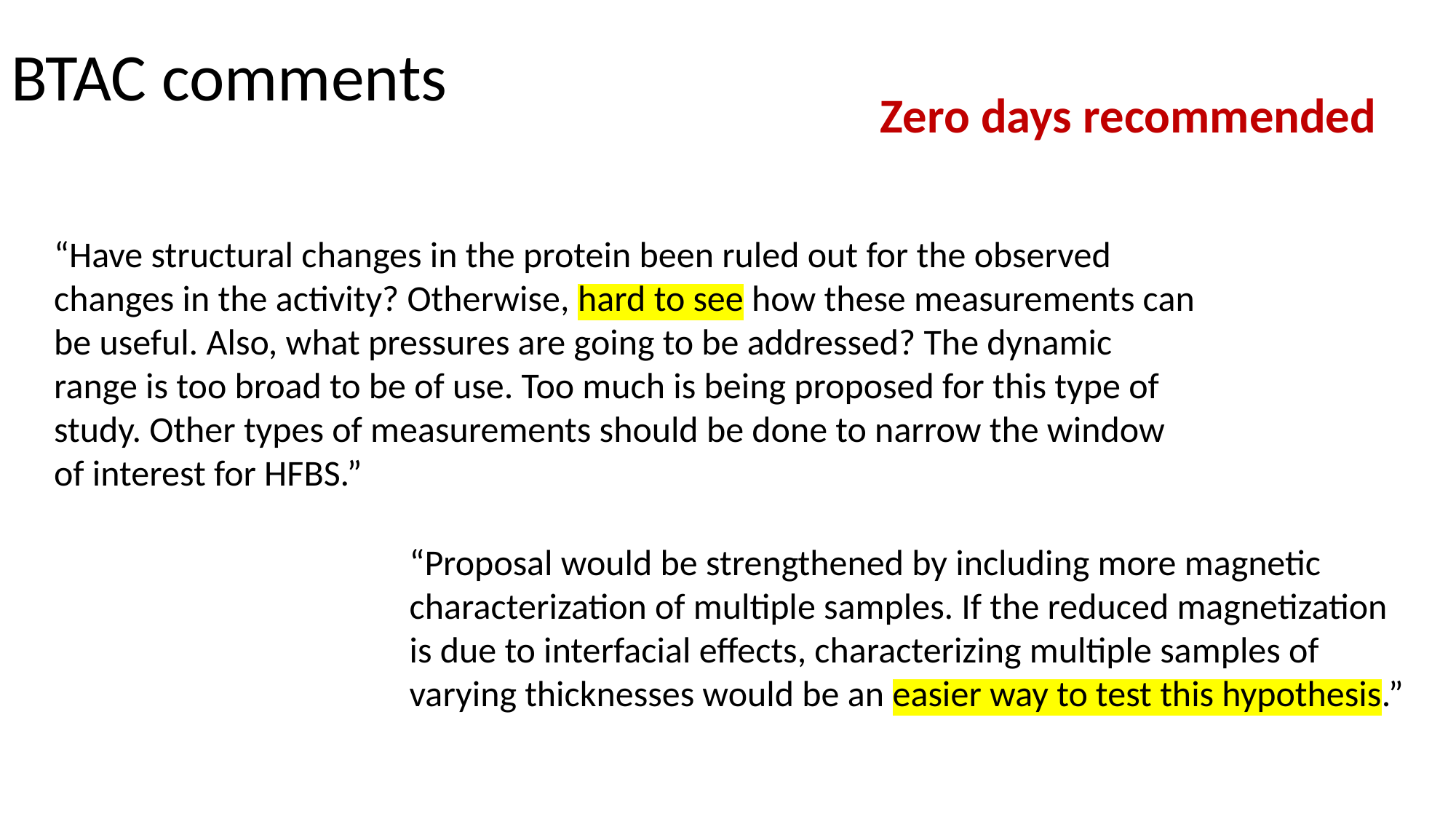

# BTAC comments
Zero days recommended
“Have structural changes in the protein been ruled out for the observed changes in the activity? Otherwise, hard to see how these measurements can be useful. Also, what pressures are going to be addressed? The dynamic range is too broad to be of use. Too much is being proposed for this type of study. Other types of measurements should be done to narrow the window of interest for HFBS.”
“Proposal would be strengthened by including more magnetic characterization of multiple samples. If the reduced magnetization is due to interfacial effects, characterizing multiple samples of varying thicknesses would be an easier way to test this hypothesis.”